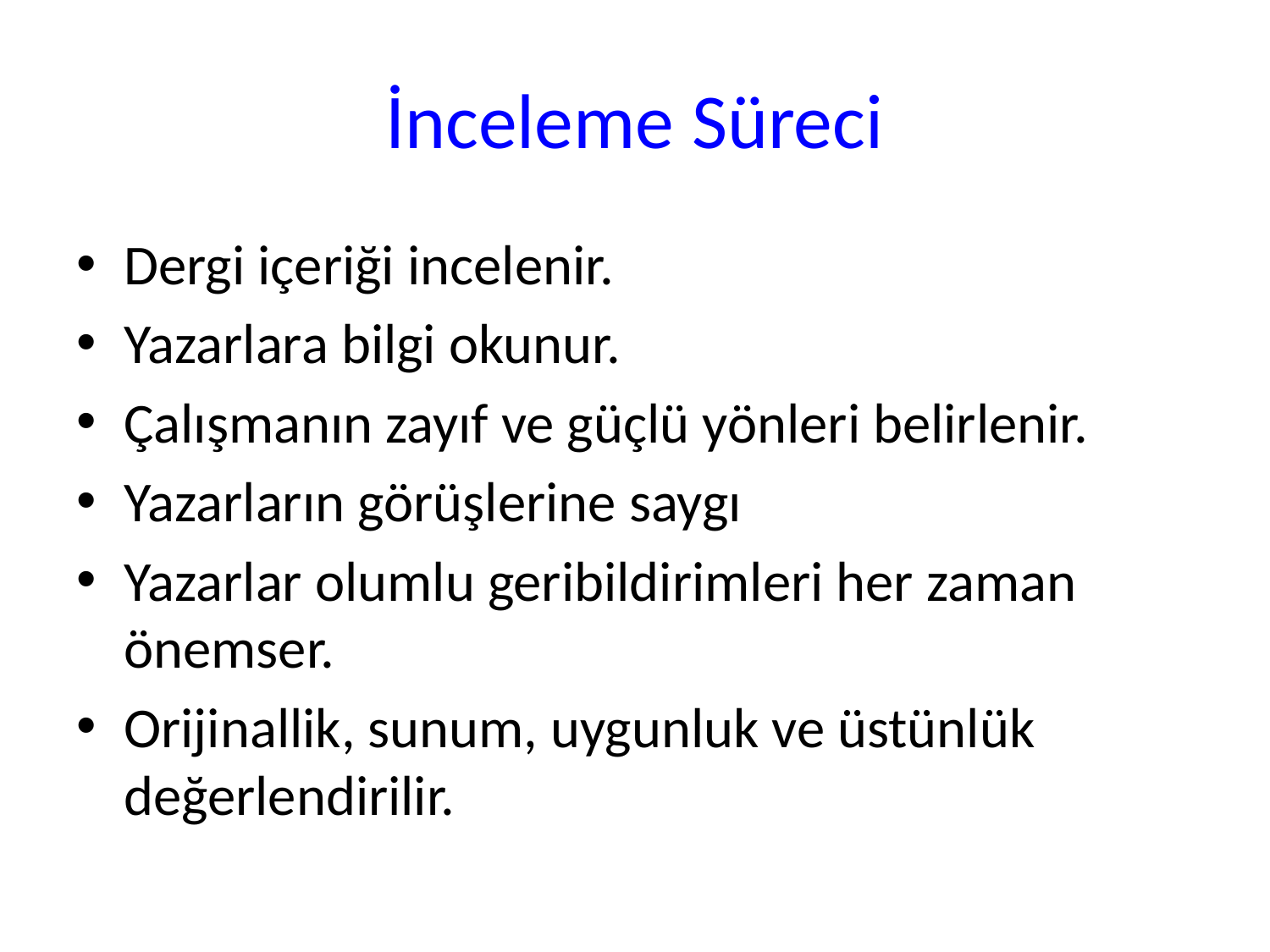

# İnceleme Süreci
Dergi içeriği incelenir.
Yazarlara bilgi okunur.
Çalışmanın zayıf ve güçlü yönleri belirlenir.
Yazarların görüşlerine saygı
Yazarlar olumlu geribildirimleri her zaman önemser.
Orijinallik, sunum, uygunluk ve üstünlük değerlendirilir.